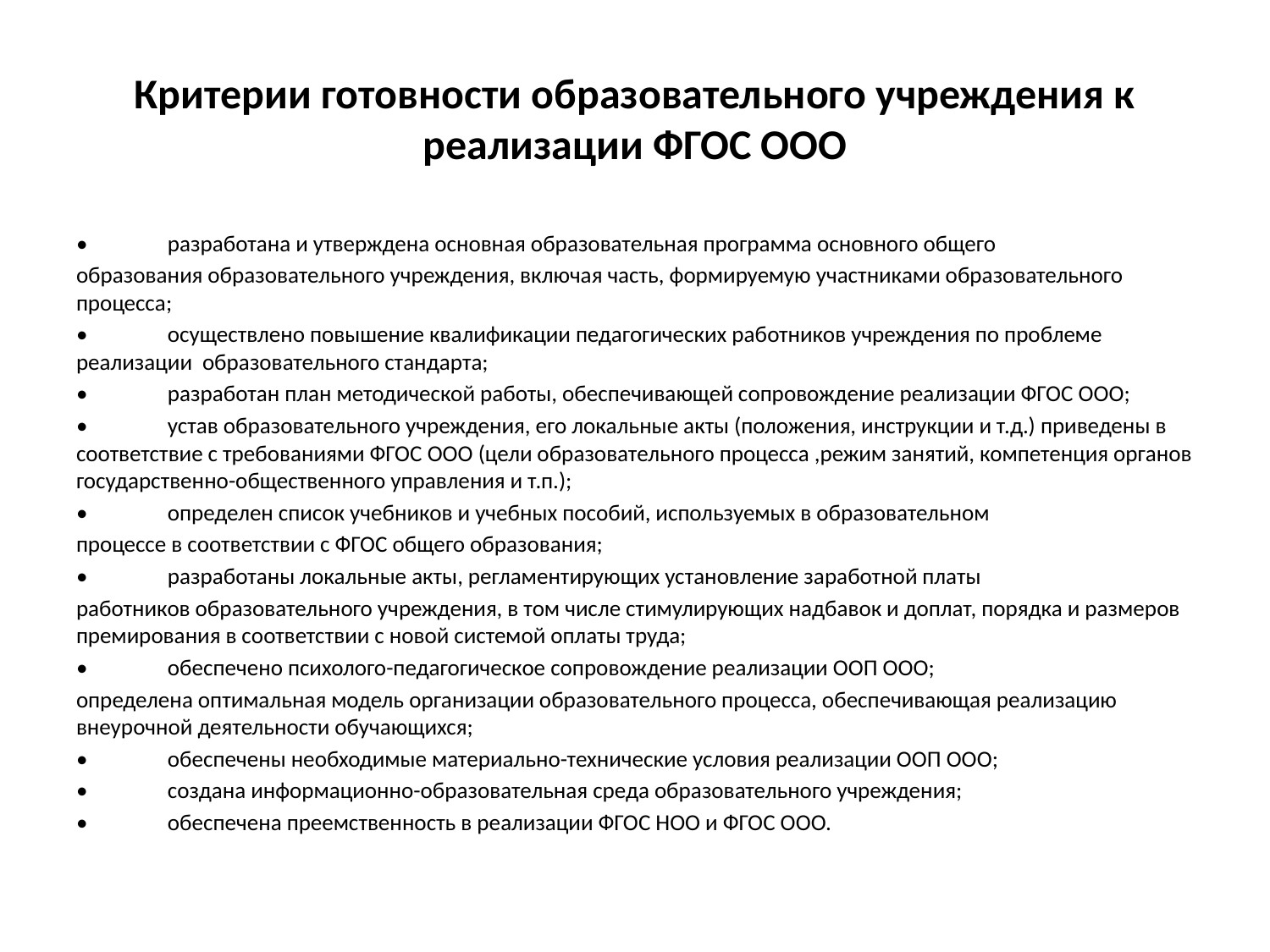

# Критерии готовности образовательного учреждения к реализации ФГОС ООО
•	разработана и утверждена основная образовательная программа основного общего
образования образовательного учреждения, включая часть, формируемую участниками образовательного процесса;
•	осуществлено повышение квалификации педагогических работников учреждения по проблеме реализации  образовательного стандарта;
•	разработан план методической работы, обеспечивающей сопровождение реализации ФГОС ООО;
•	устав образовательного учреждения, его локальные акты (положения, инструкции и т.д.) приведены в соответствие с требованиями ФГОС ООО (цели образовательного процесса ,режим занятий, компетенция органов государственно-общественного управления и т.п.);
•	определен список учебников и учебных пособий, используемых в образовательном
процессе в соответствии с ФГОС общего образования;
•	разработаны локальные акты, регламентирующих установление заработной платы
работников образовательного учреждения, в том числе стимулирующих надбавок и доплат, порядка и размеров премирования в соответствии с новой системой оплаты труда;
•	обеспечено психолого-педагогическое сопровождение реализации ООП ООО;
определена оптимальная модель организации образовательного процесса, обеспечивающая реализацию внеурочной деятельности обучающихся;
•	обеспечены необходимые материально-технические условия реализации ООП ООО;
•	создана информационно-образовательная среда образовательного учреждения;
•	обеспечена преемственность в реализации ФГОС НОО и ФГОС ООО.